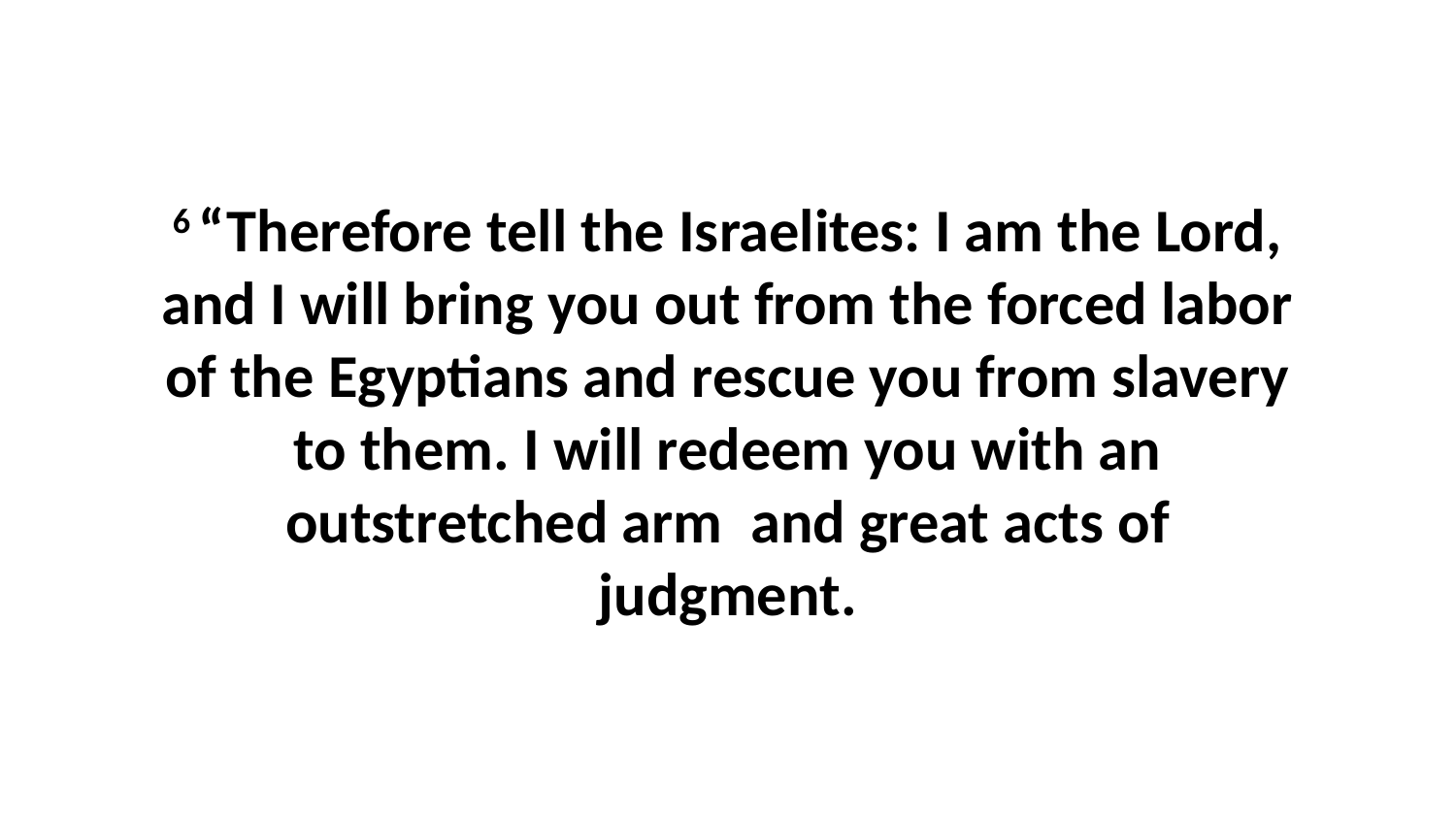

6 “Therefore tell the Israelites: I am the Lord, and I will bring you out from the forced labor of the Egyptians and rescue you from slavery to them. I will redeem you with an outstretched arm  and great acts of judgment.